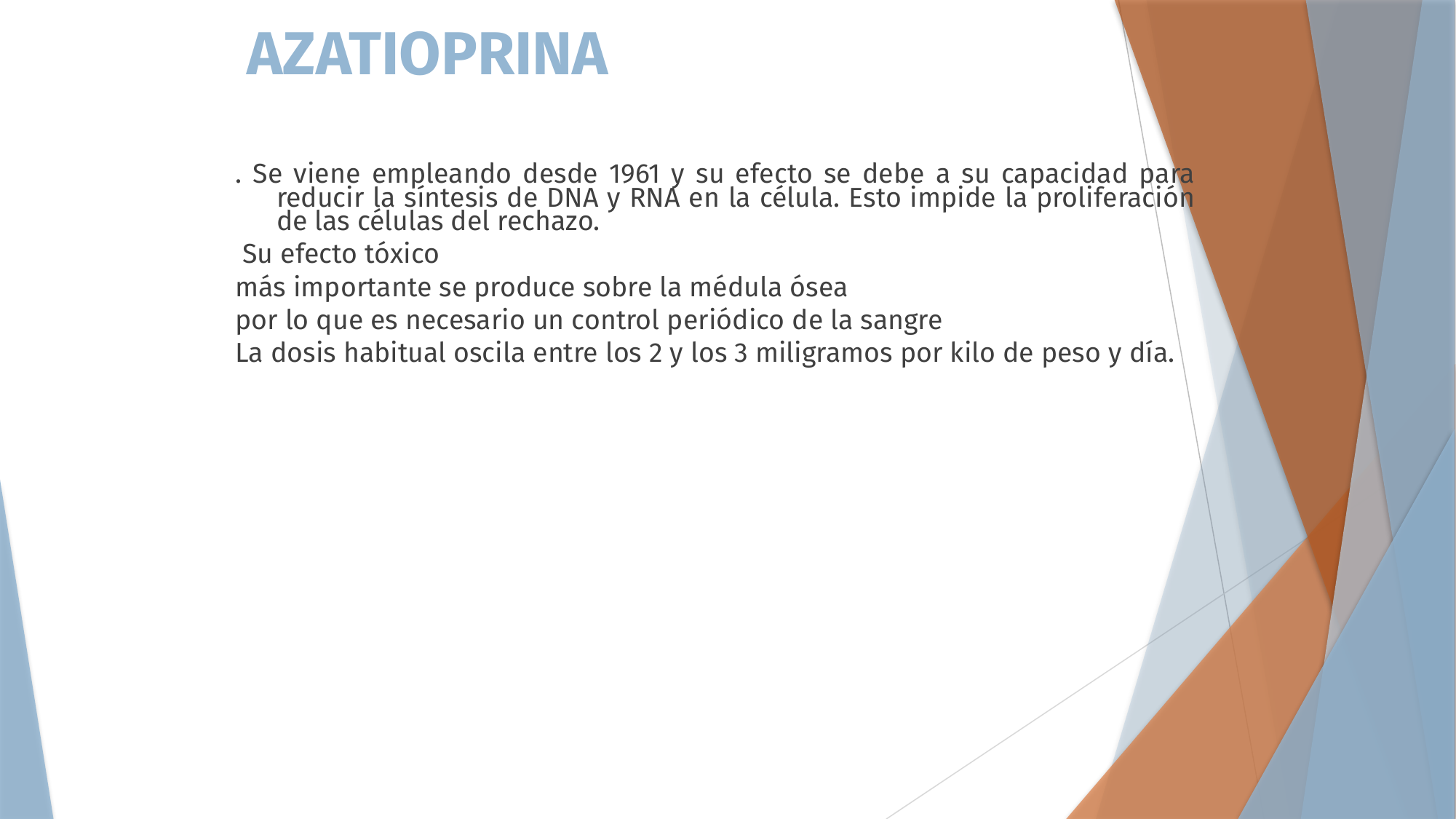

# AZATIOPRINA
. Se viene empleando desde 1961 y su efecto se debe a su capacidad para reducir la síntesis de DNA y RNA en la célula. Esto impide la proliferación de las células del rechazo.
 Su efecto tóxico
más importante se produce sobre la médula ósea
por lo que es necesario un control periódico de la sangre
La dosis habitual oscila entre los 2 y los 3 miligramos por kilo de peso y día.